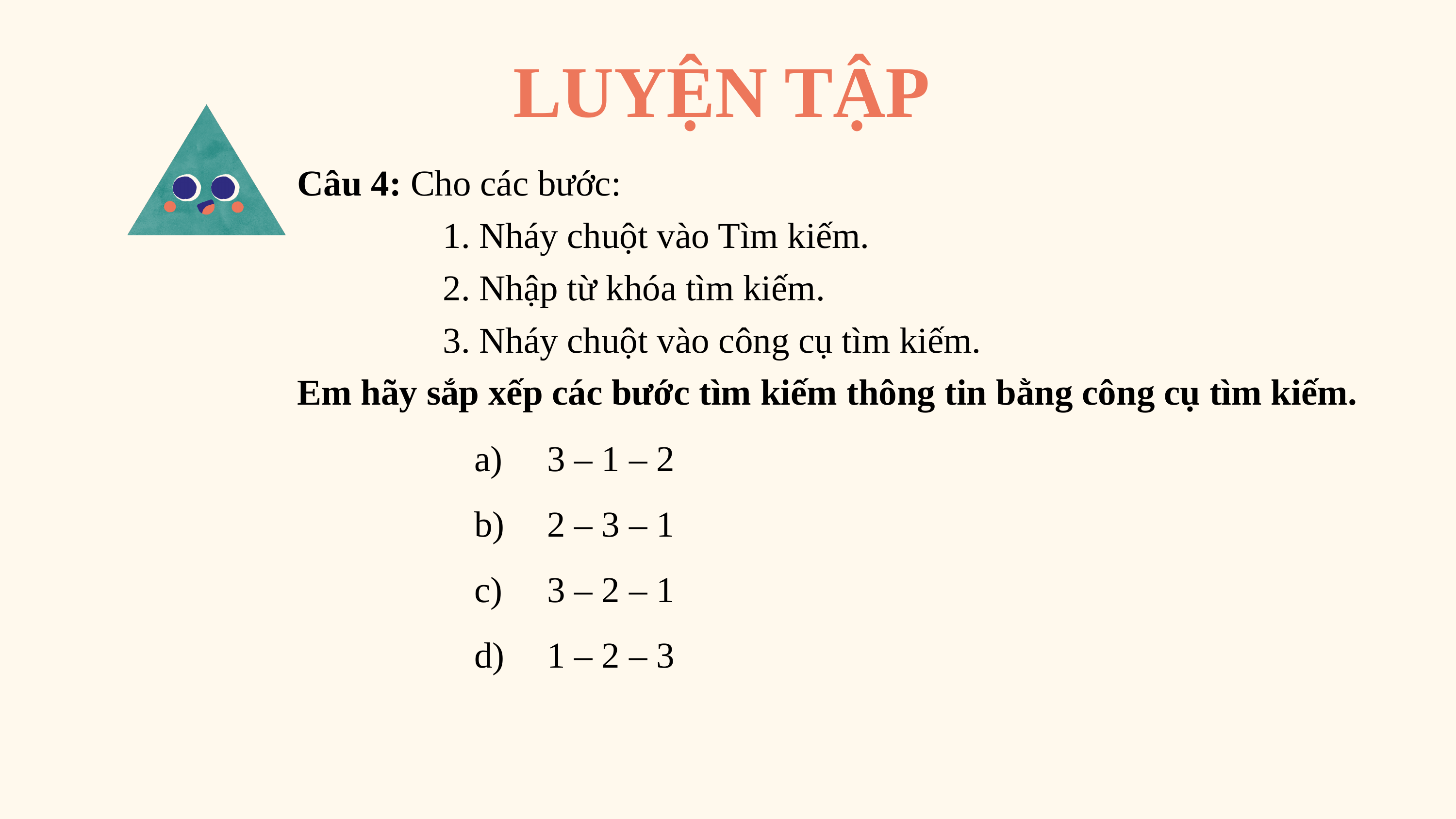

LUYỆN TẬP

Câu 4: Cho các bước:
		1. Nháy chuột vào Tìm kiếm.
		2. Nhập từ khóa tìm kiếm.
		3. Nháy chuột vào công cụ tìm kiếm.
Em hãy sắp xếp các bước tìm kiếm thông tin bằng công cụ tìm kiếm.

a)	3 – 1 – 2
b)	2 – 3 – 1
c)	3 – 2 – 1
d)	1 – 2 – 3